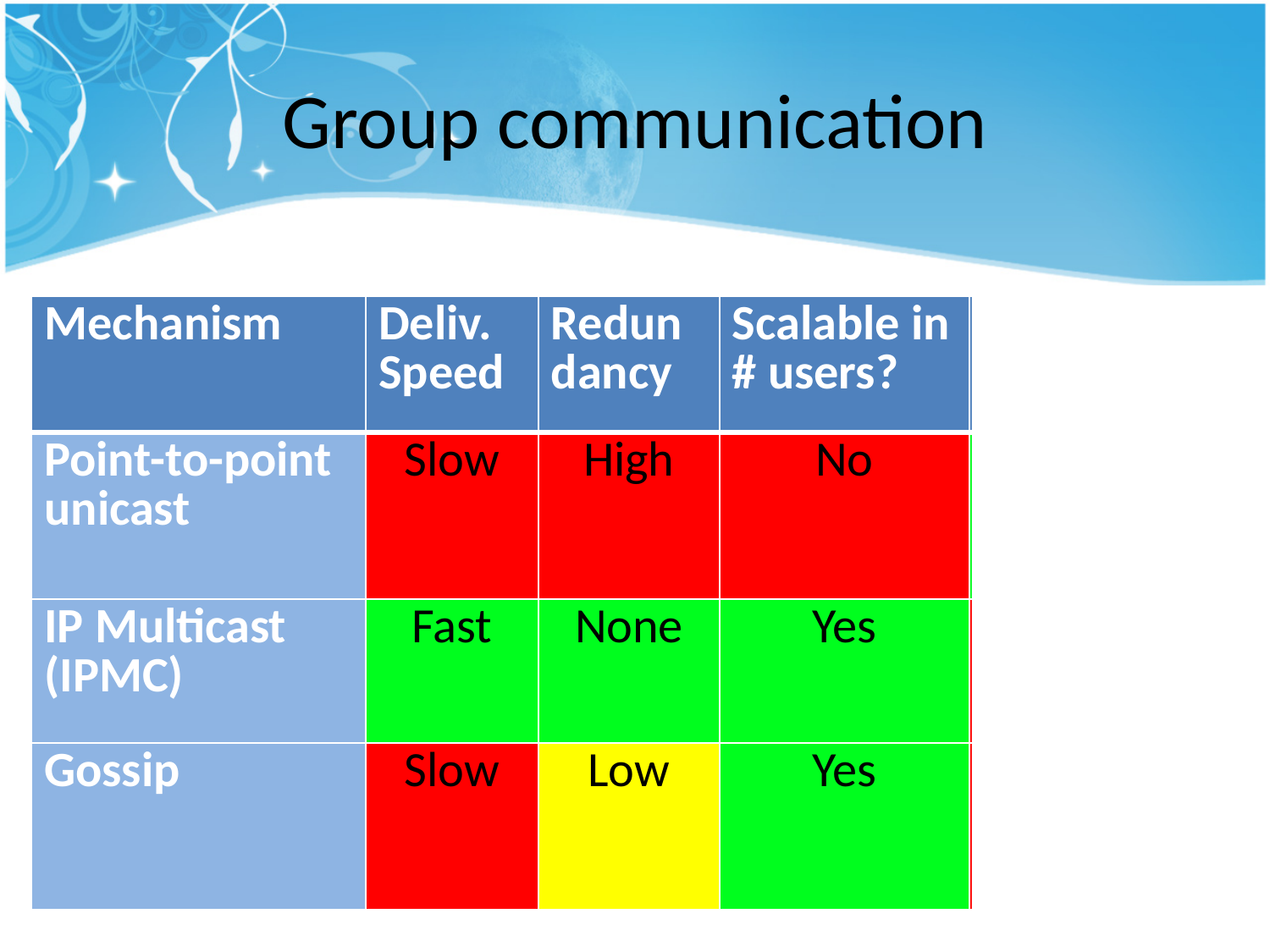

# Group communication

| Mechanism | Deliv. Speed | Redundancy | Scalable in # users? | Scalable in # groups? |
| --- | --- | --- | --- | --- |
| Point-to-point unicast | Slow | High | No | Yes\* |
| IP Multicast (IPMC) | Fast | None | Yes | No |
| Gossip | Slow | Low | Yes | No |